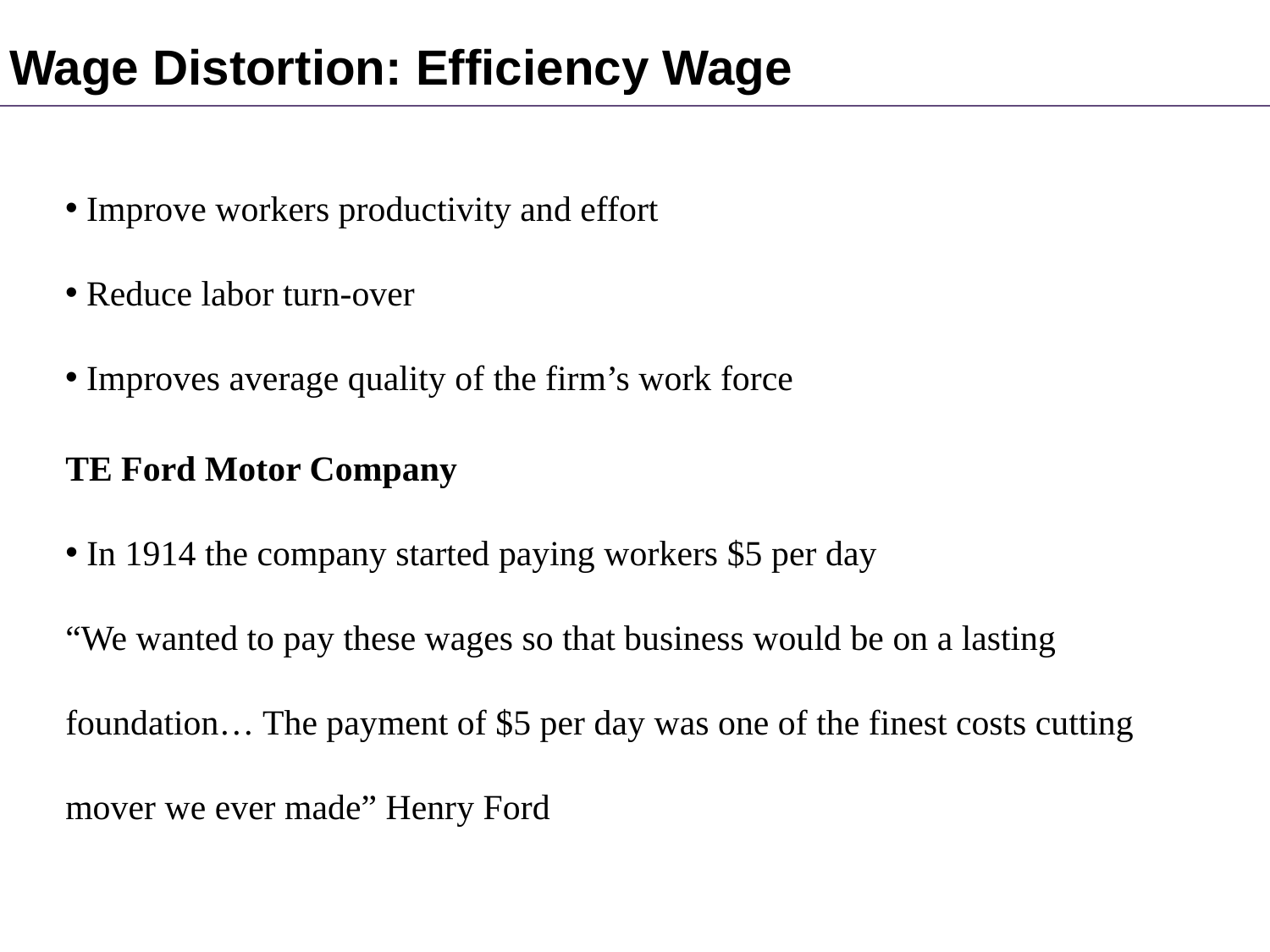

Wage Distortion: Efficiency Wage
 Improve workers productivity and effort
 Reduce labor turn-over
 Improves average quality of the firm’s work force
TE Ford Motor Company
 In 1914 the company started paying workers $5 per day
“We wanted to pay these wages so that business would be on a lasting foundation… The payment of $5 per day was one of the finest costs cutting mover we ever made” Henry Ford